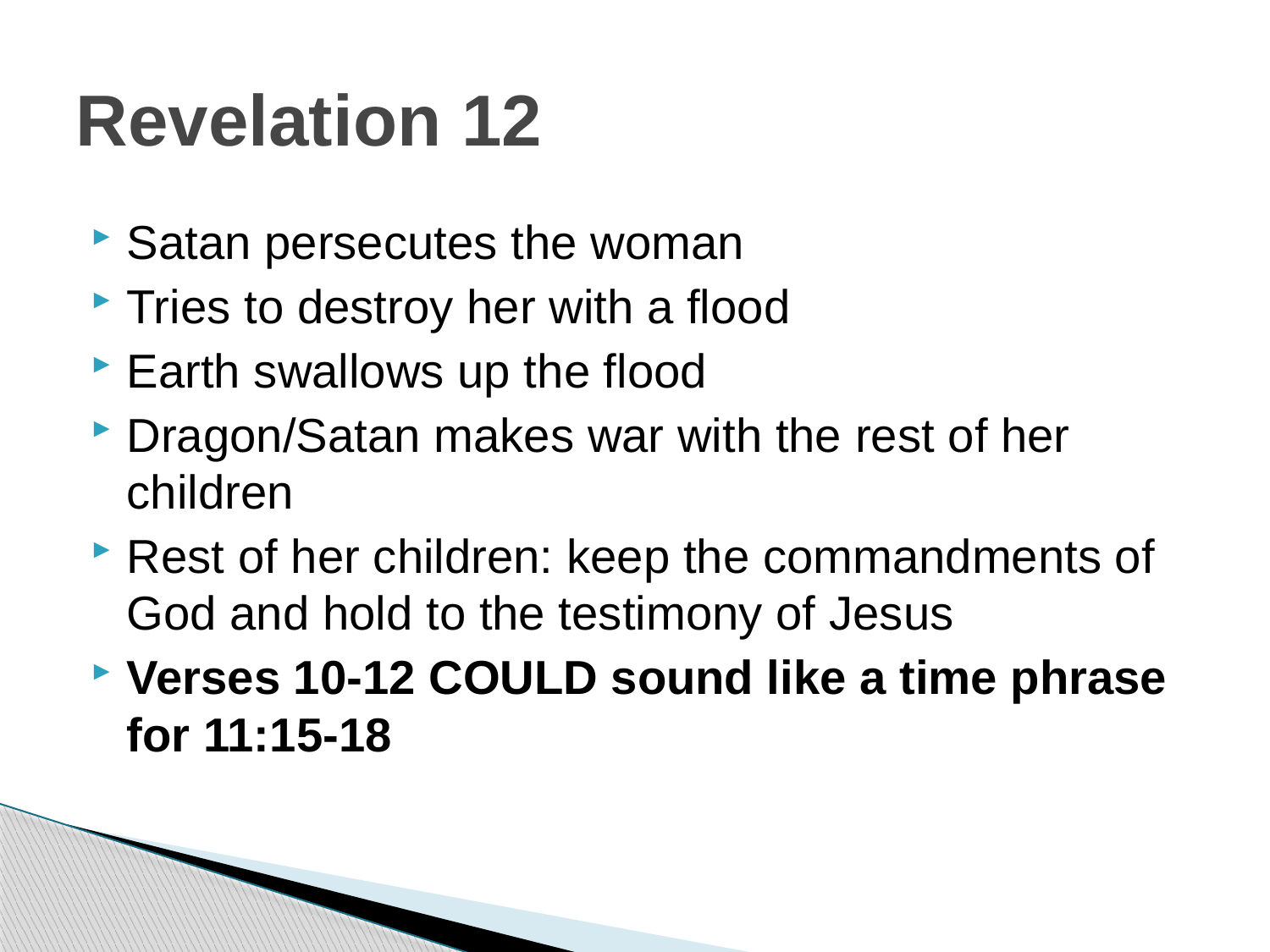

# Revelation 12
Satan persecutes the woman
Tries to destroy her with a flood
Earth swallows up the flood
Dragon/Satan makes war with the rest of her children
Rest of her children: keep the commandments of God and hold to the testimony of Jesus
Verses 10-12 COULD sound like a time phrase for 11:15-18